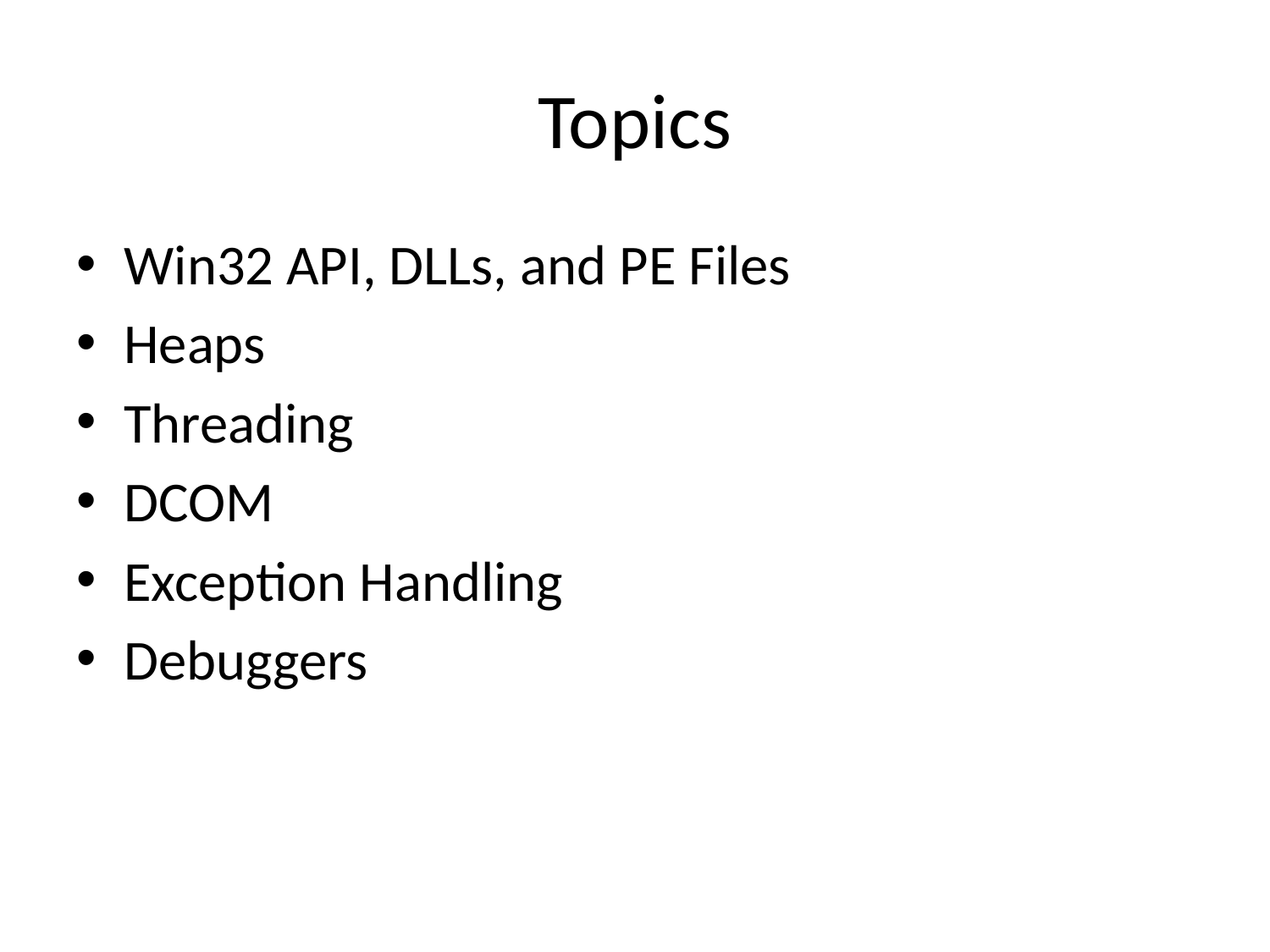

# Topics
Win32 API, DLLs, and PE Files
Heaps
Threading
DCOM
Exception Handling
Debuggers